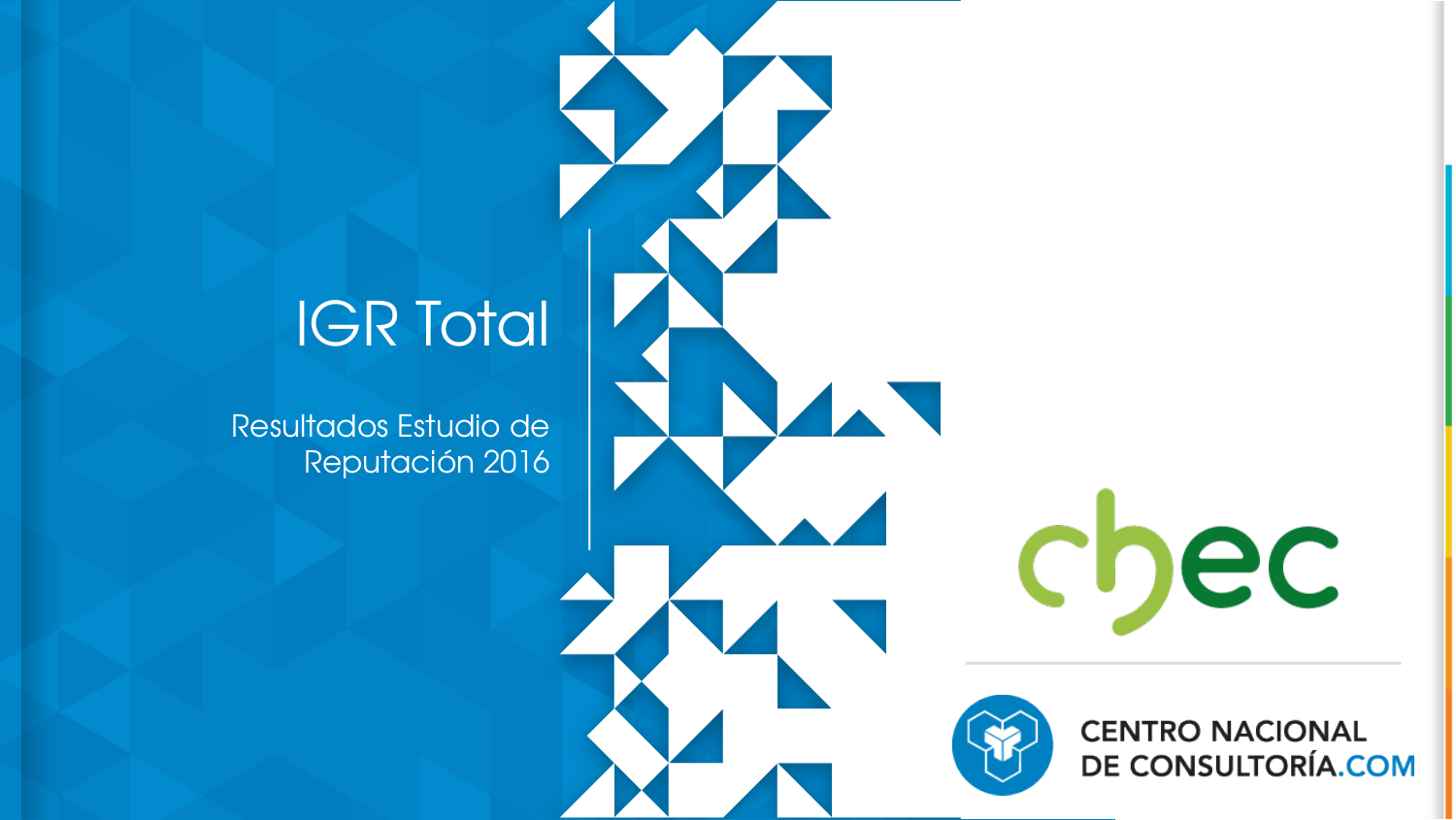

# IGR Total
Resultados Estudio de Reputación 2016